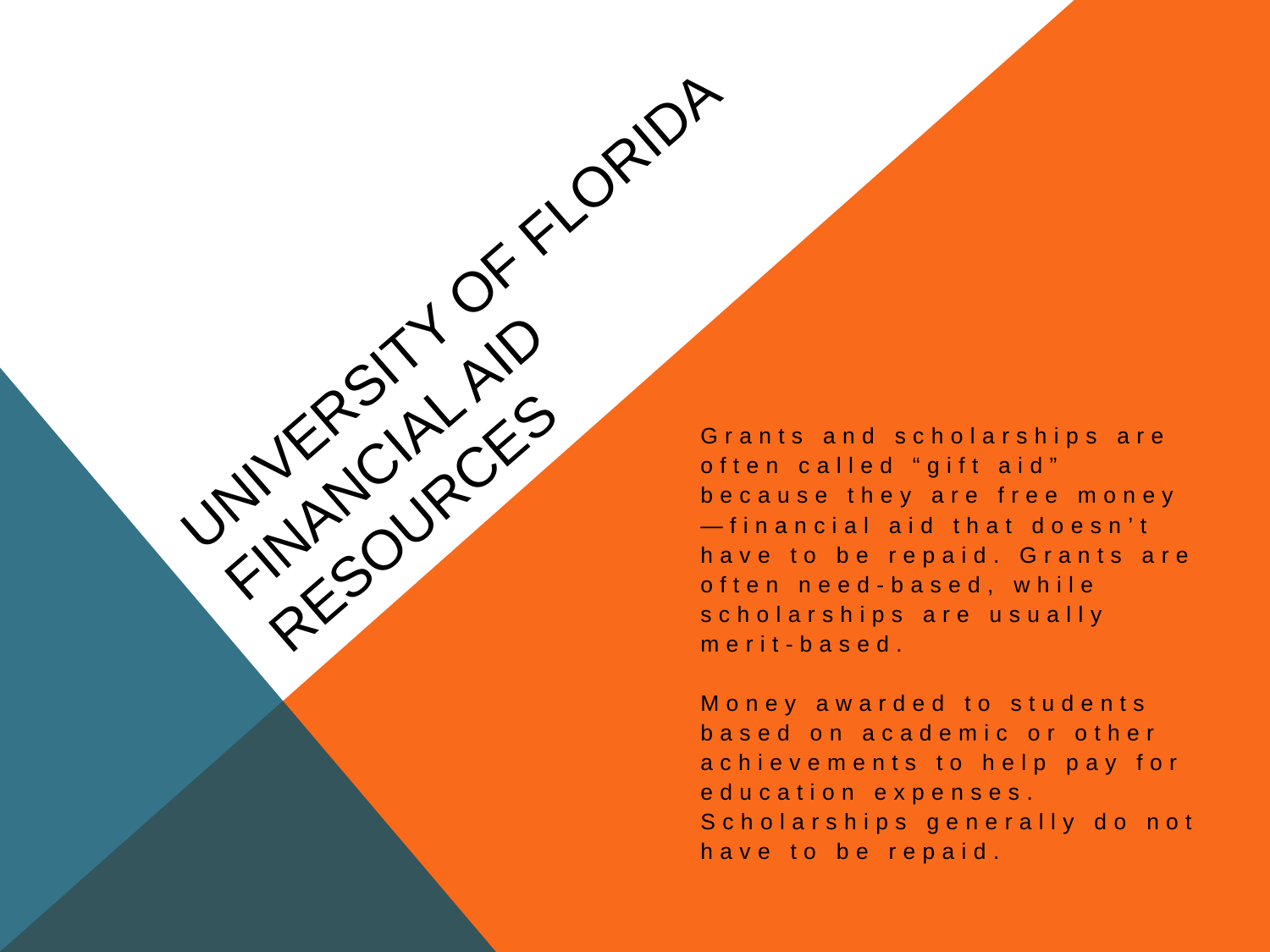

# University of Florida financial aid resources
Grants and scholarships are often called “gift aid” because they are free money—financial aid that doesn’t have to be repaid. Grants are often need-based, while scholarships are usually merit-based.

Money awarded to students based on academic or other achievements to help pay for education expenses.  Scholarships generally do not have to be repaid.